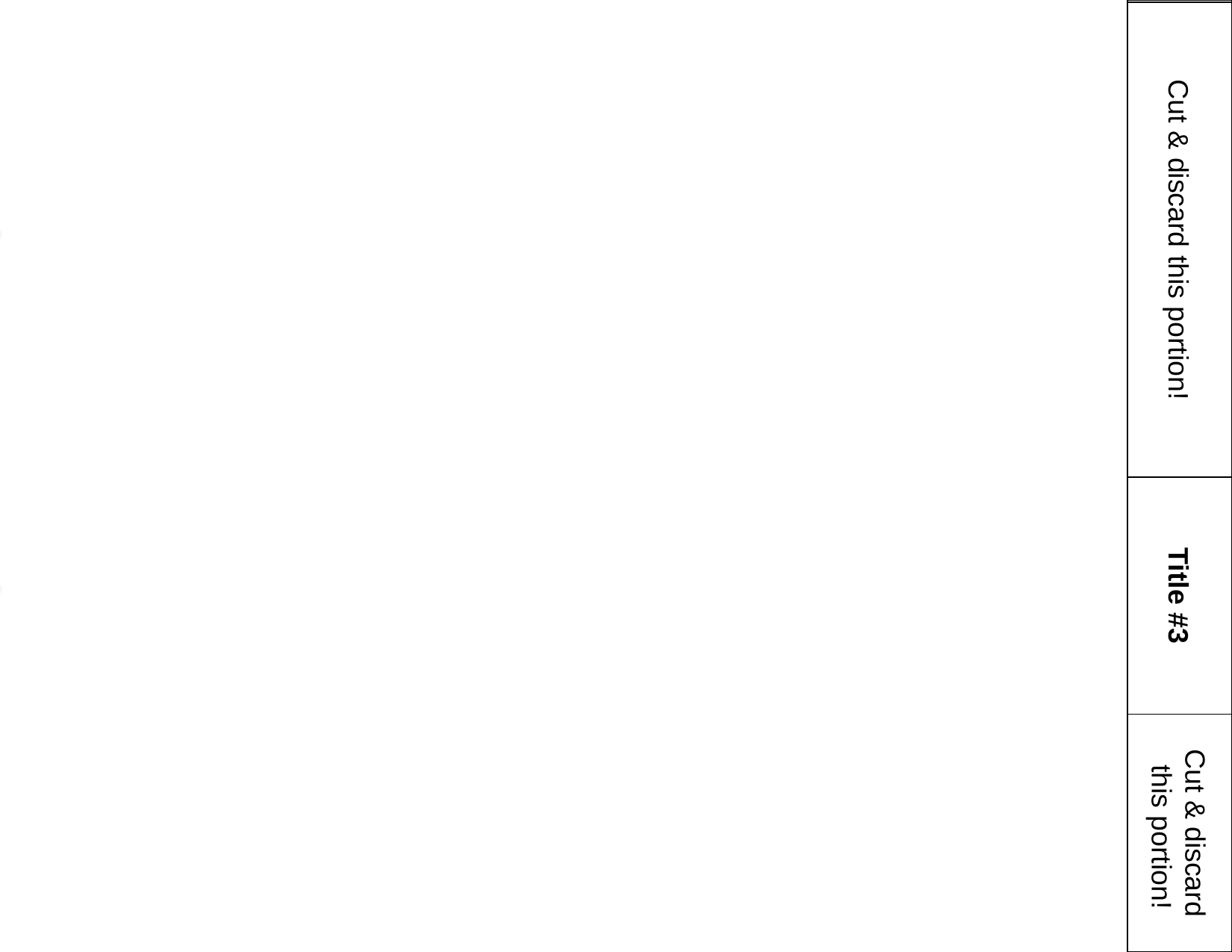

Cut & discard this portion!
Title #3
Cut & discard
 this portion!